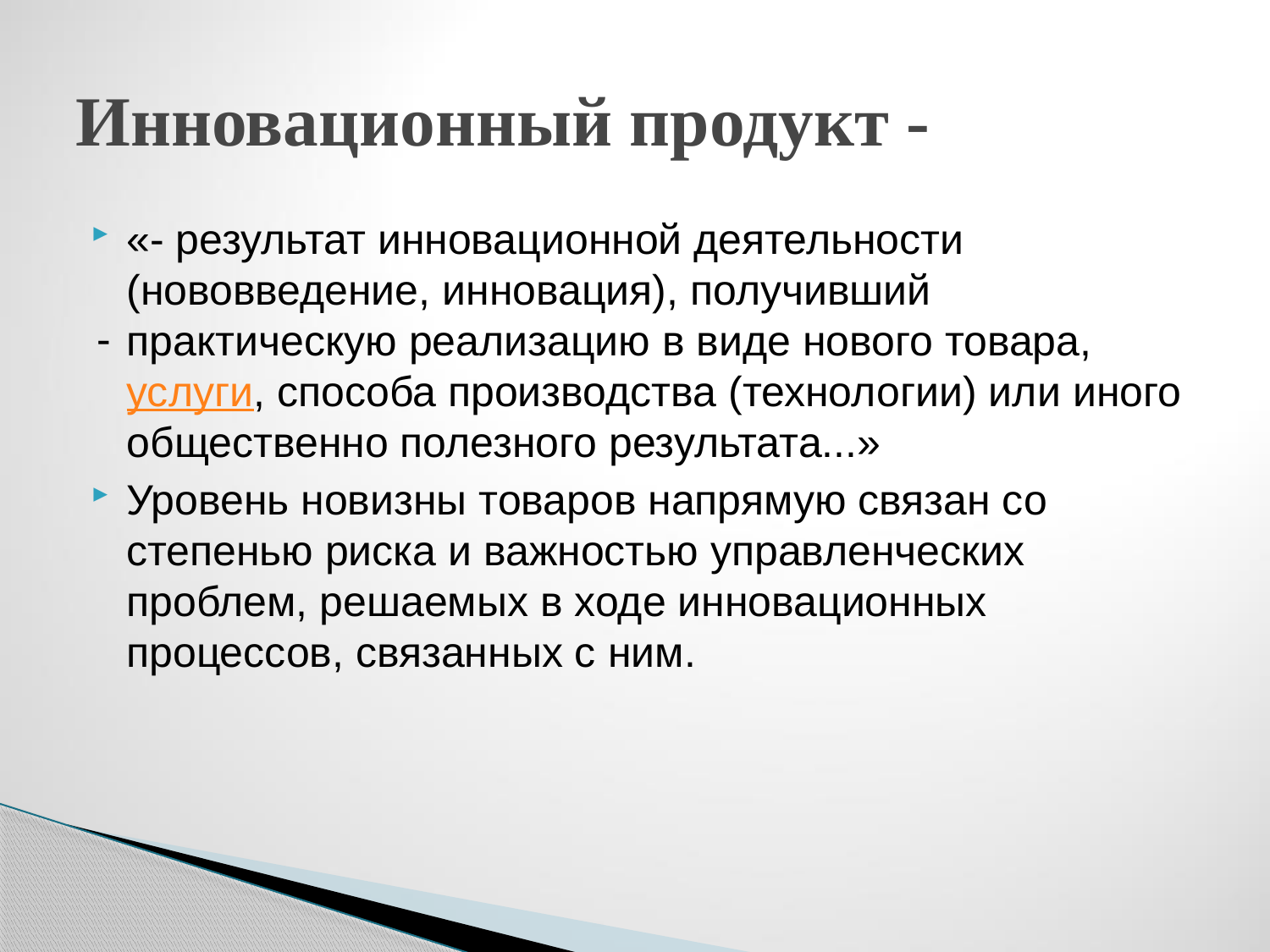

# Инновационный продукт -
«- результат инновационной деятельности (нововведение, инновация), получивший практическую реализацию в виде нового товара, услуги, способа производства (технологии) или иного общественно полезного результата...»
Уровень новизны товаров напрямую связан со степенью риска и важностью управленческих проблем, решаемых в ходе инновационных процессов, связанных с ним.
-